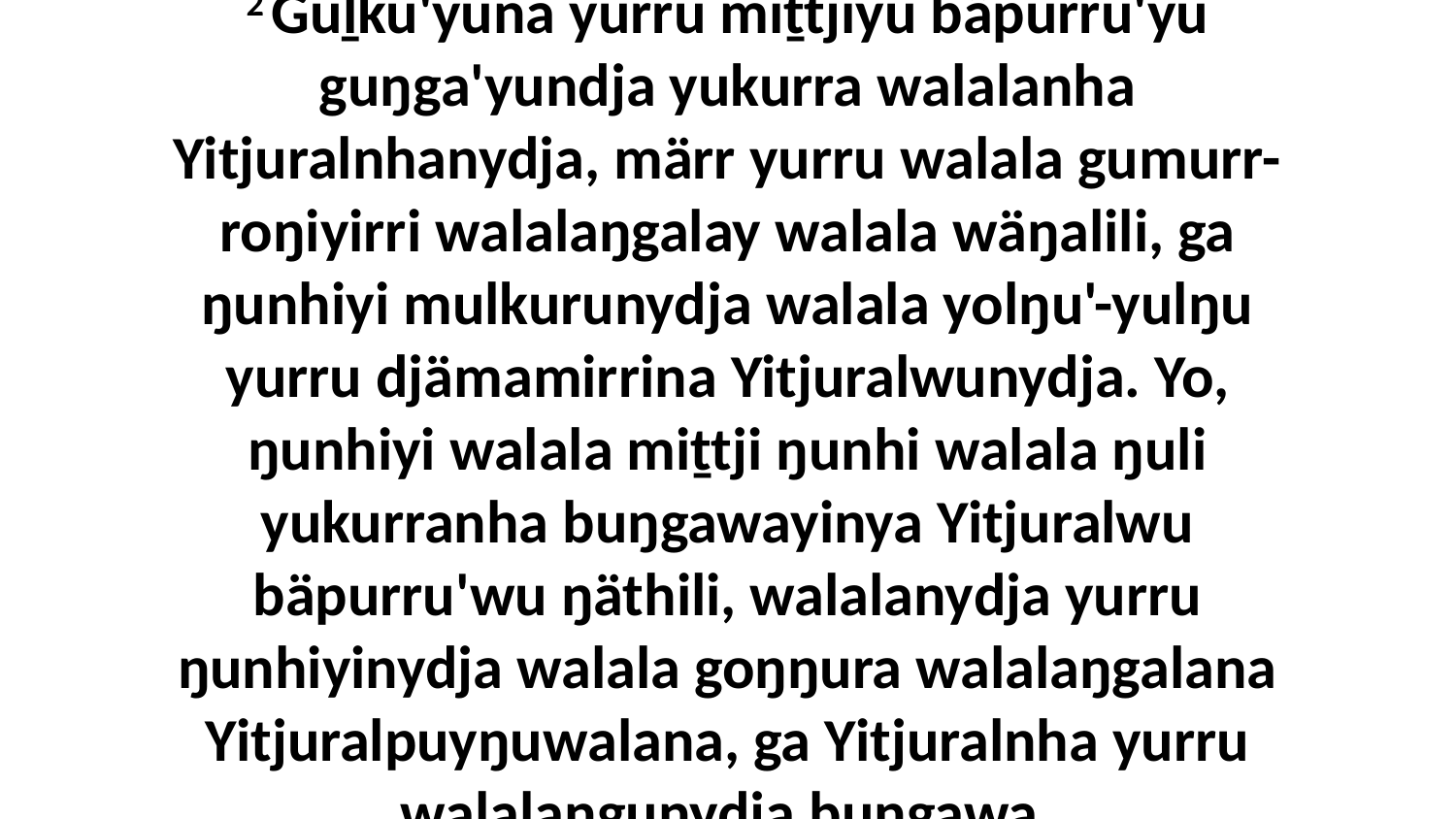

2 Guḻku'yuna yurru miṯtjiyu bäpurru'yu guŋga'yundja yukurra walalanha Yitjuralnhanydja, märr yurru walala gumurr-roŋiyirri walalaŋgalay walala wäŋalili, ga ŋunhiyi mulkurunydja walala yolŋu'-yulŋu yurru djämamirrina Yitjuralwunydja. Yo, ŋunhiyi walala miṯtji ŋunhi walala ŋuli yukurranha buŋgawayinya Yitjuralwu bäpurru'wu ŋäthili, walalanydja yurru ŋunhiyinydja walala goŋŋura walalaŋgalana Yitjuralpuyŋuwalana, ga Yitjuralnha yurru walalaŋgunydja buŋgawa.